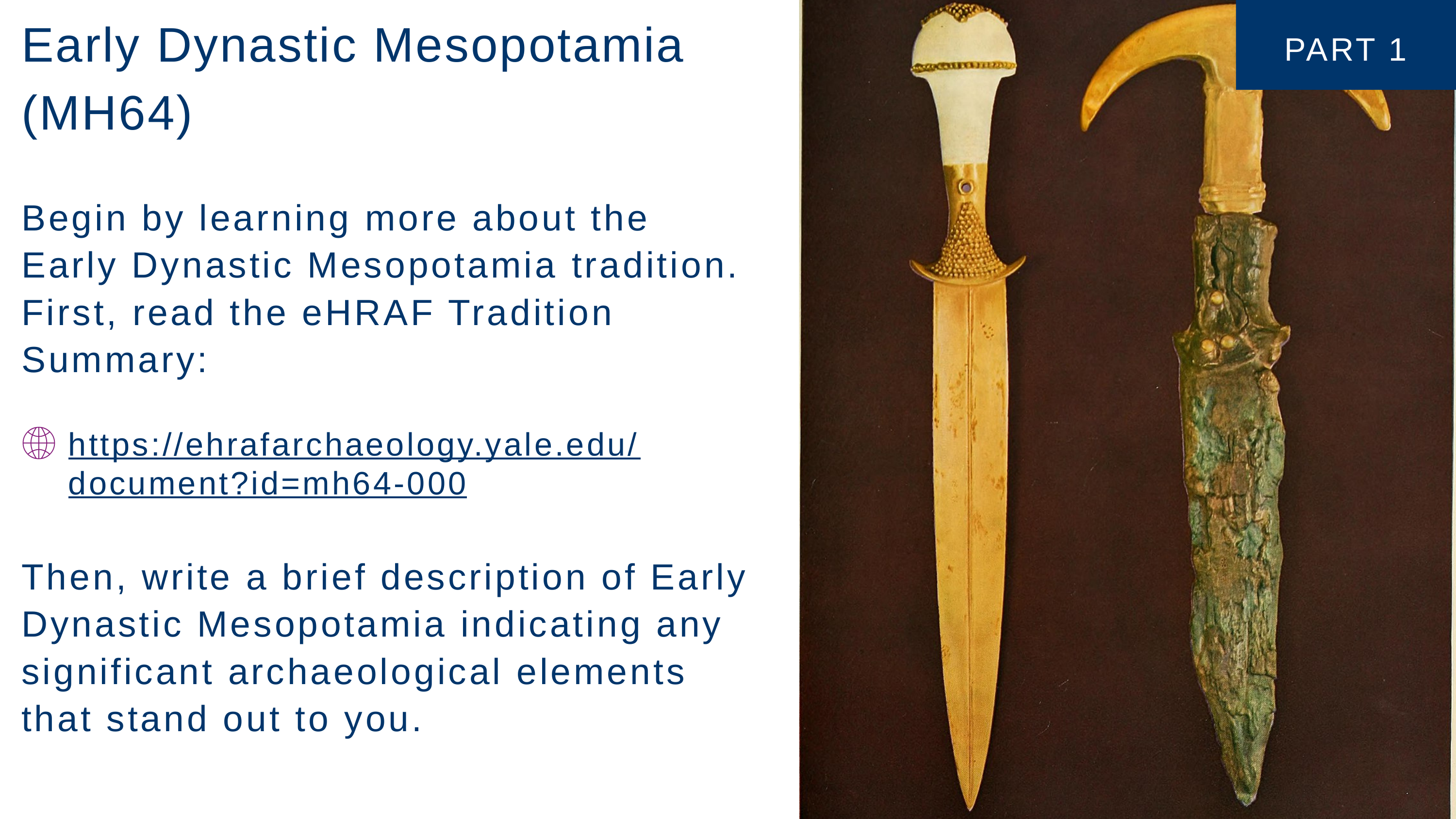

PART 1
Early Dynastic Mesopotamia (MH64)
Begin by learning more about the Early Dynastic Mesopotamia tradition. First, read the eHRAF Tradition Summary:
https://ehrafarchaeology.yale.edu/document?id=mh64-000
🌐
Then, write a brief description of Early Dynastic Mesopotamia indicating any significant archaeological elements that stand out to you.